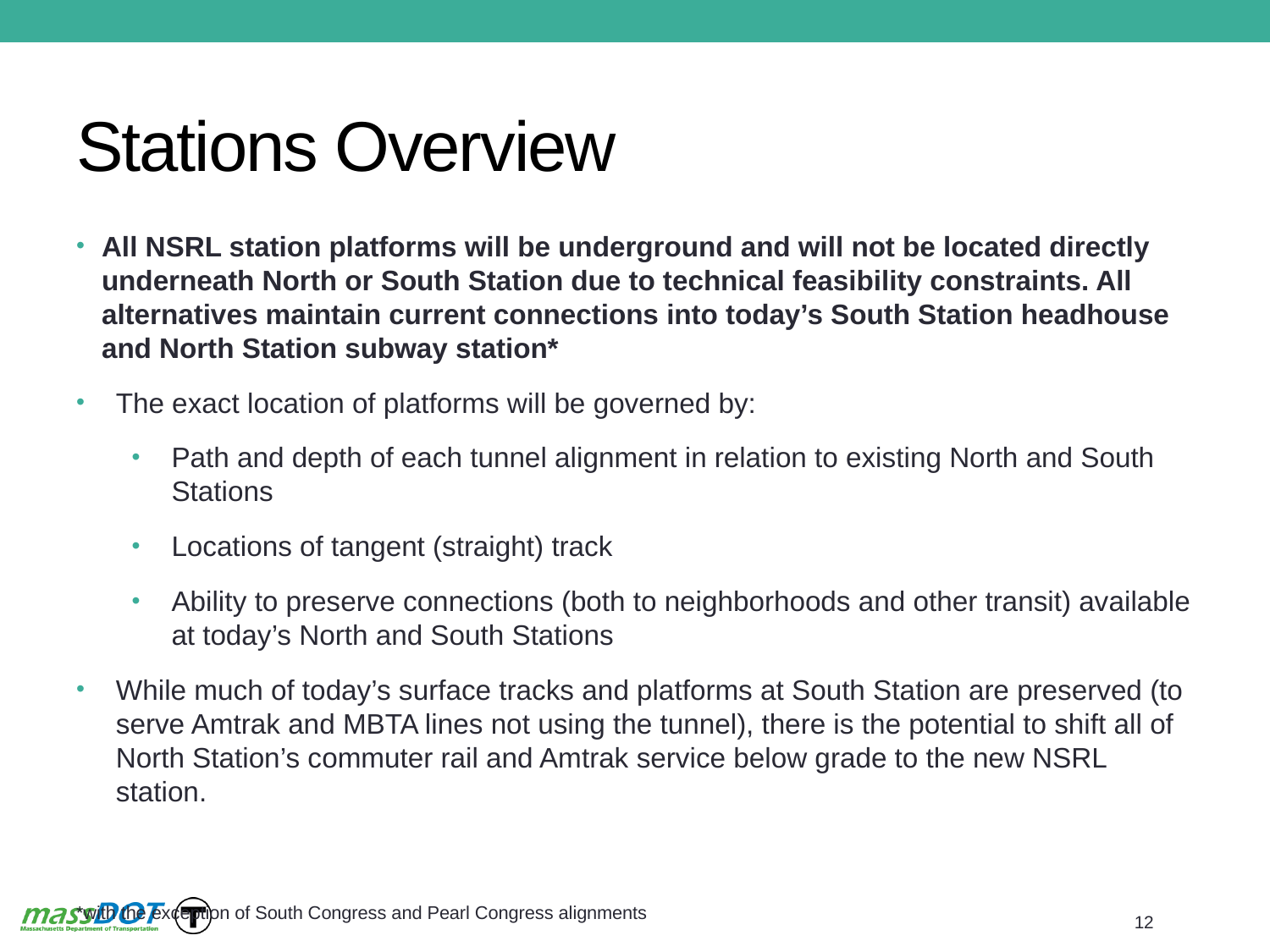

# Stations Overview
All NSRL station platforms will be underground and will not be located directly underneath North or South Station due to technical feasibility constraints. All alternatives maintain current connections into today’s South Station headhouse and North Station subway station*
The exact location of platforms will be governed by:
Path and depth of each tunnel alignment in relation to existing North and South Stations
Locations of tangent (straight) track
Ability to preserve connections (both to neighborhoods and other transit) available at today’s North and South Stations
While much of today’s surface tracks and platforms at South Station are preserved (to serve Amtrak and MBTA lines not using the tunnel), there is the potential to shift all of North Station’s commuter rail and Amtrak service below grade to the new NSRL station.

*with the exception of South Congress and Pearl Congress alignments
12